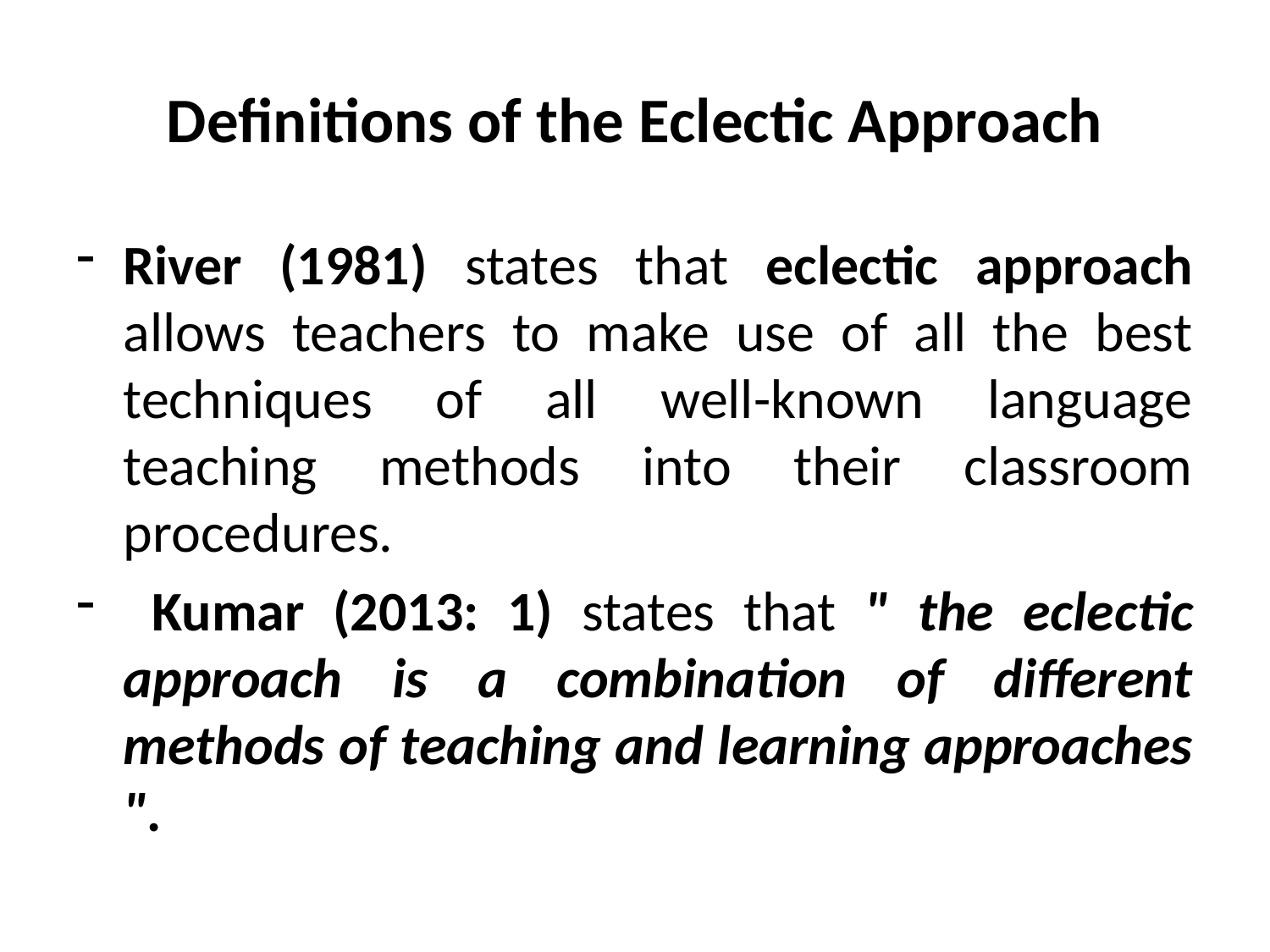

# Definitions of the Eclectic Approach
River (1981) states that eclectic approach allows teachers to make use of all the best techniques of all well-known language teaching methods into their classroom procedures.
 Kumar (2013: 1) states that " the eclectic approach is a combination of different methods of teaching and learning approaches ".